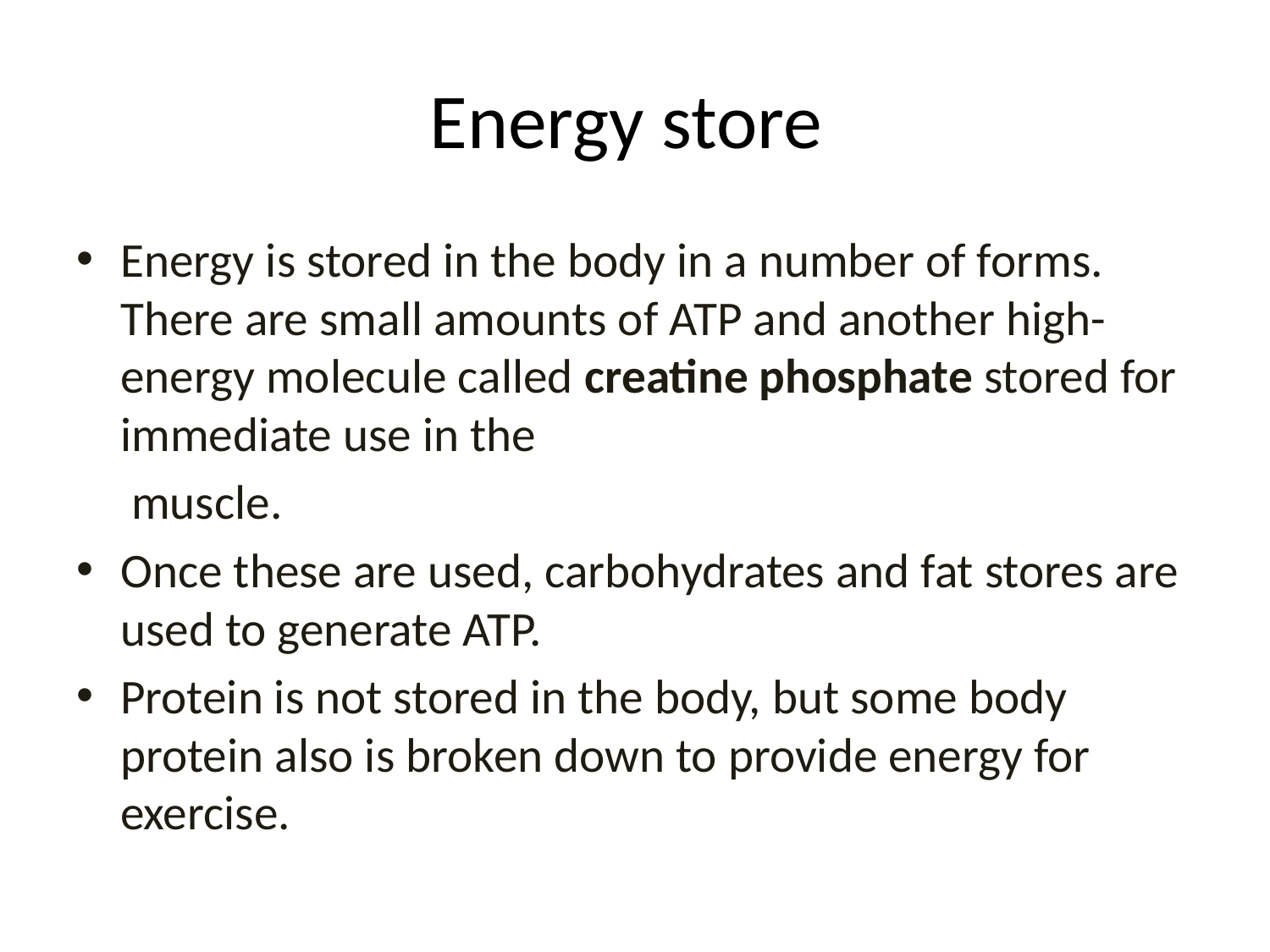

# Energy store
Energy is stored in the body in a number of forms. There are small amounts of ATP and another high-energy molecule called creatine phosphate stored for immediate use in the
     muscle.
Once these are used, carbohydrates and fat stores are used to generate ATP.
Protein is not stored in the body, but some body protein also is broken down to provide energy for exercise.